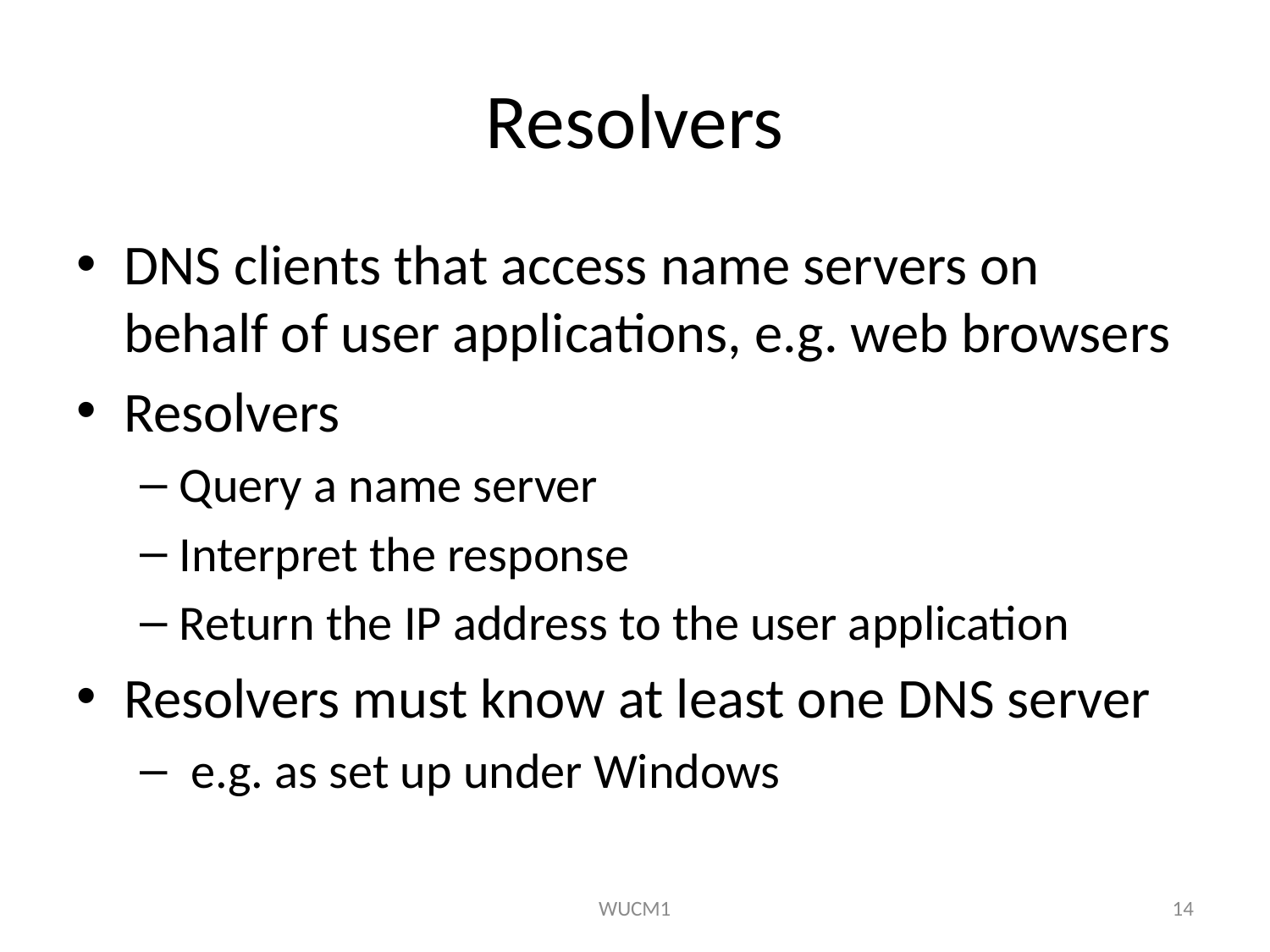

# Resolvers
DNS clients that access name servers on behalf of user applications, e.g. web browsers
Resolvers
Query a name server
Interpret the response
Return the IP address to the user application
Resolvers must know at least one DNS server
 e.g. as set up under Windows
WUCM1
14